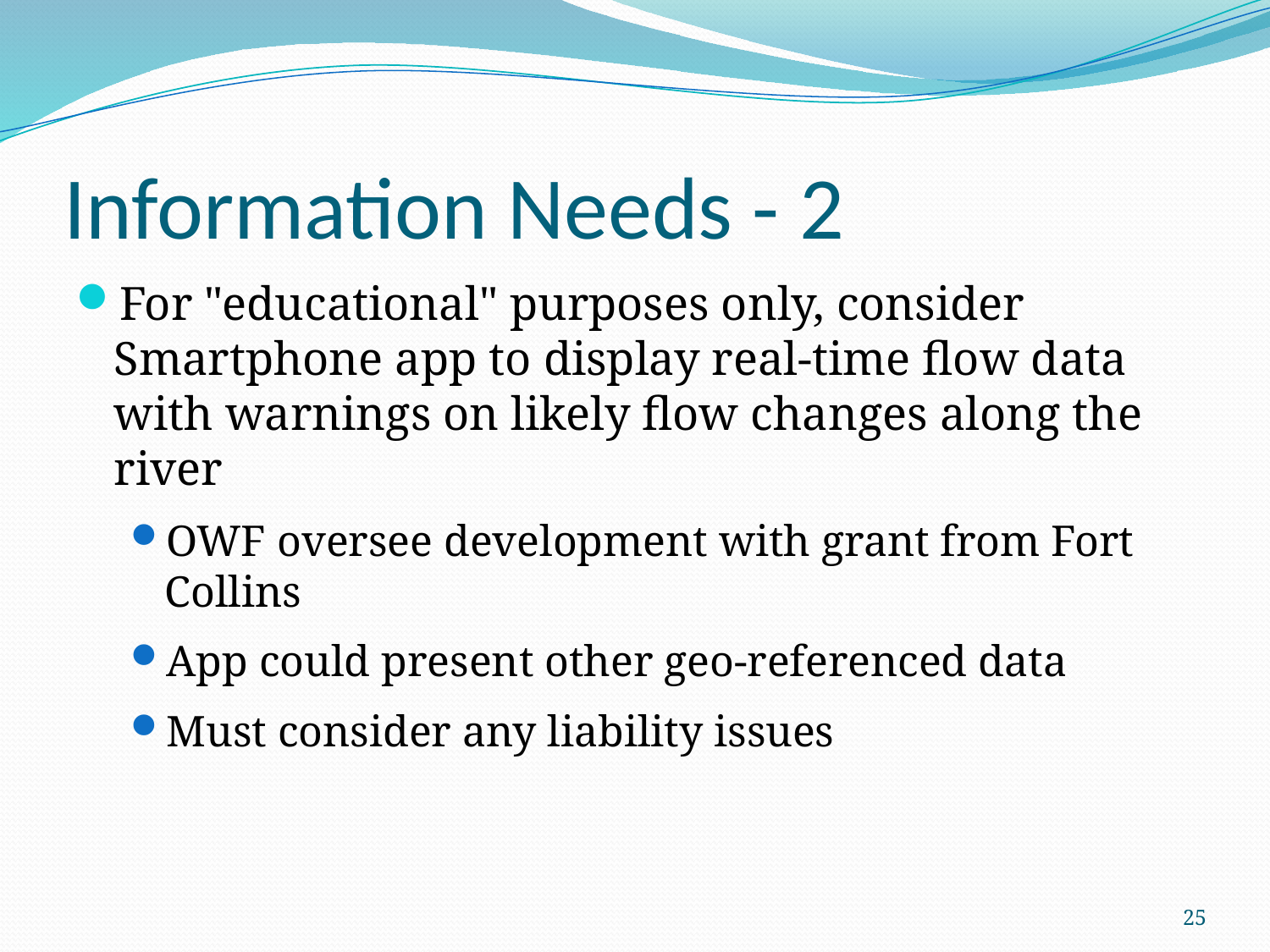

# Information Needs - 2
For "educational" purposes only, consider Smartphone app to display real-time flow data with warnings on likely flow changes along the river
OWF oversee development with grant from Fort Collins
App could present other geo-referenced data
Must consider any liability issues

25